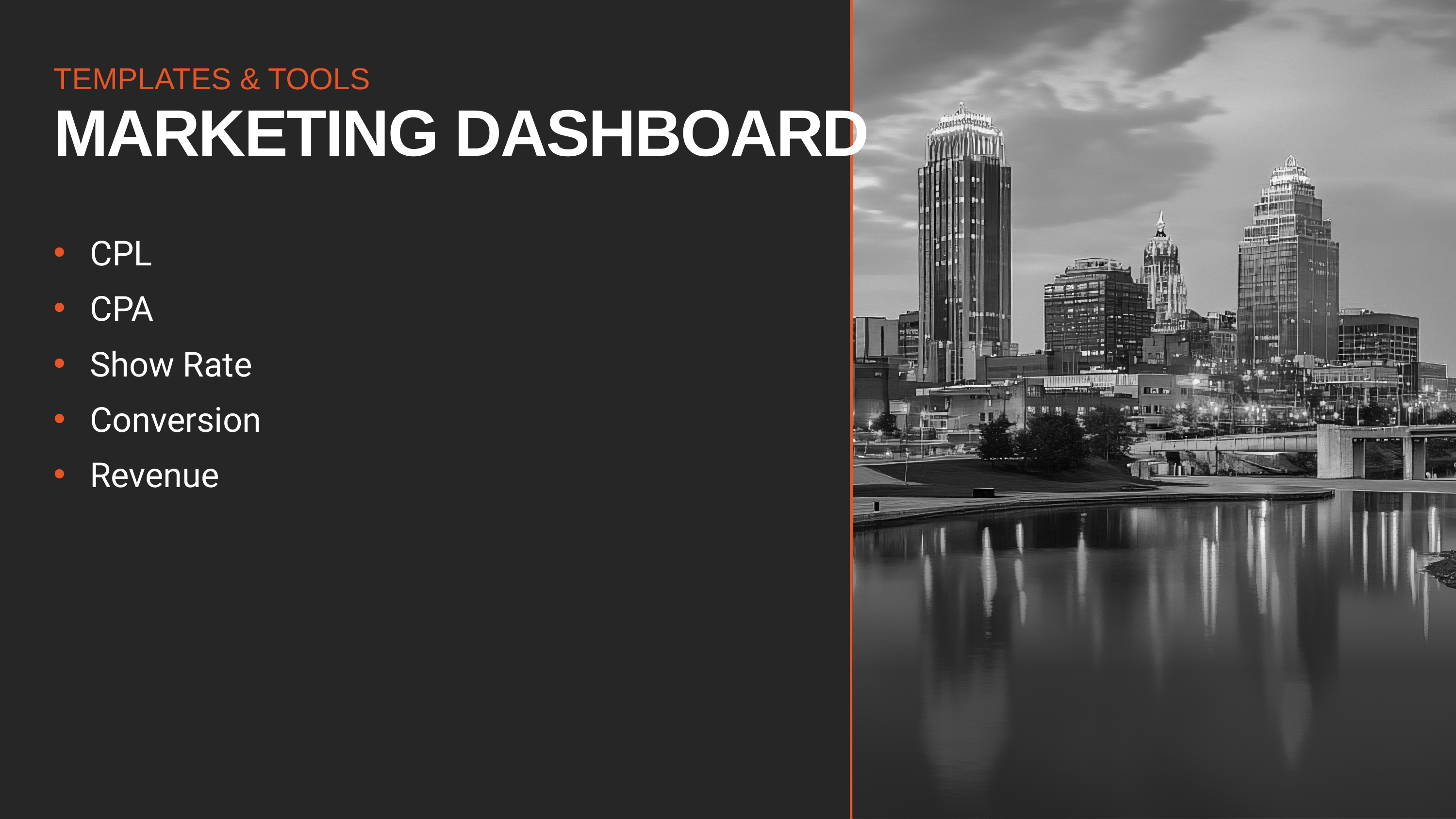

TEMPLATES & TOOLS
MARKETING DASHBOARD
CPL
CPA
Show Rate
Conversion
Revenue